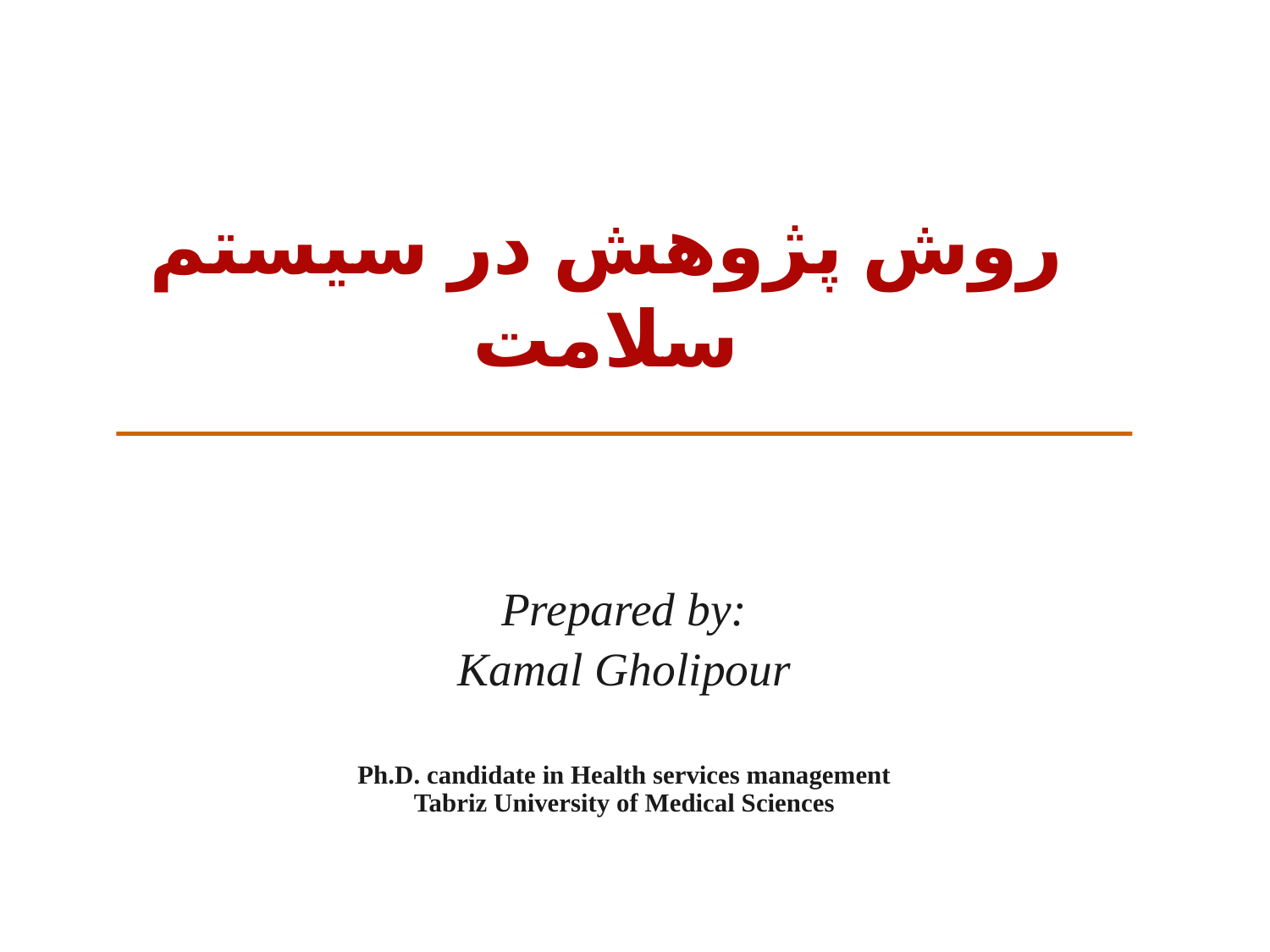

# روش پژوهش در سیستم سلامت

Prepared by:
Kamal Gholipour

Ph.D. candidate in Health services management
Tabriz University of Medical Sciences